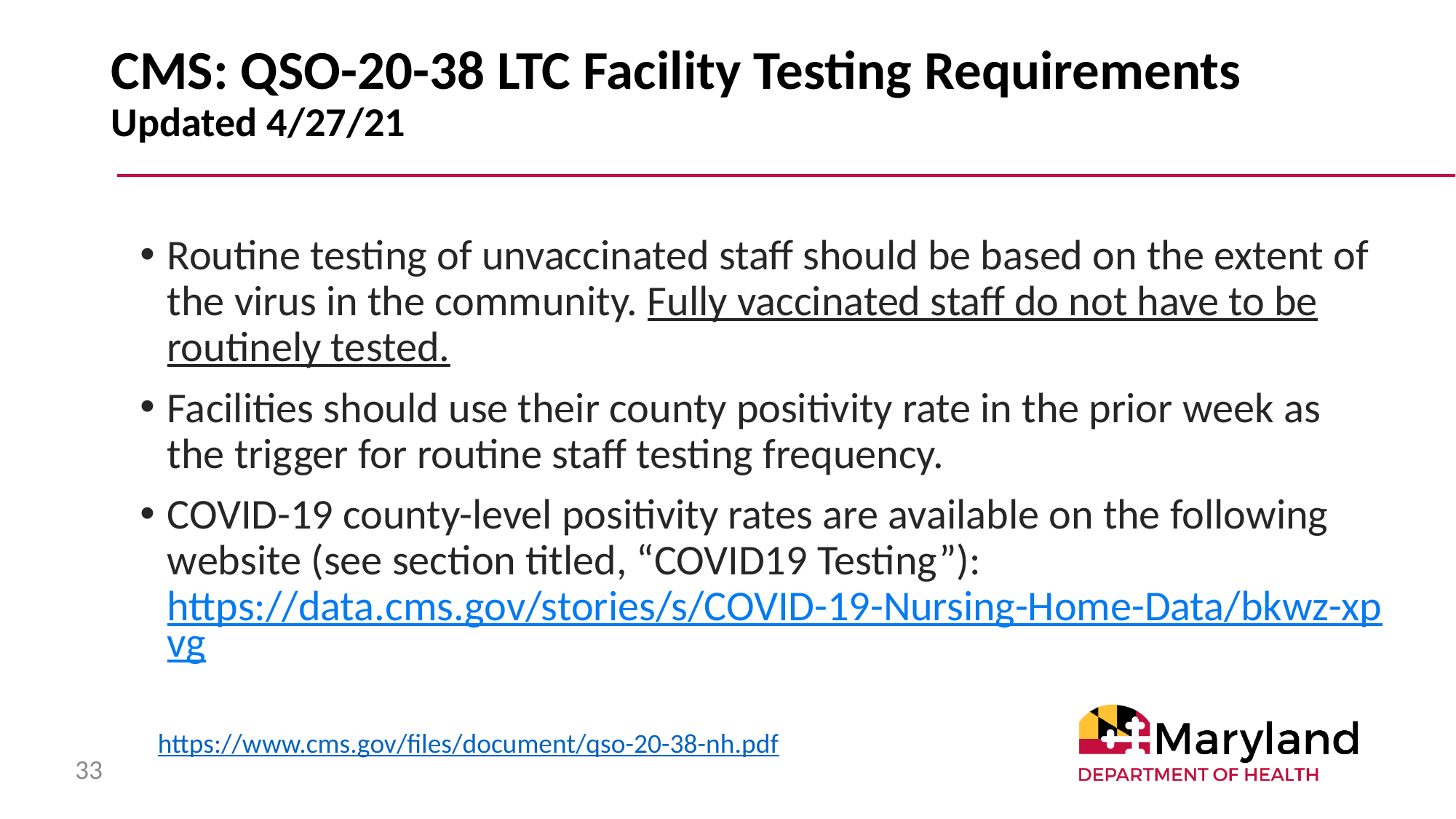

# CMS: QSO-20-38 LTC Facility Testing Requirements Updated 4/27/21
Routine testing of unvaccinated staff should be based on the extent of the virus in the community. Fully vaccinated staff do not have to be routinely tested.
Facilities should use their county positivity rate in the prior week as the trigger for routine staff testing frequency.
COVID-19 county-level positivity rates are available on the following website (see section titled, “COVID19 Testing”): https://data.cms.gov/stories/s/COVID-19-Nursing-Home-Data/bkwz-xpvg

https://www.cms.gov/files/document/qso-20-38-nh.pdf

33